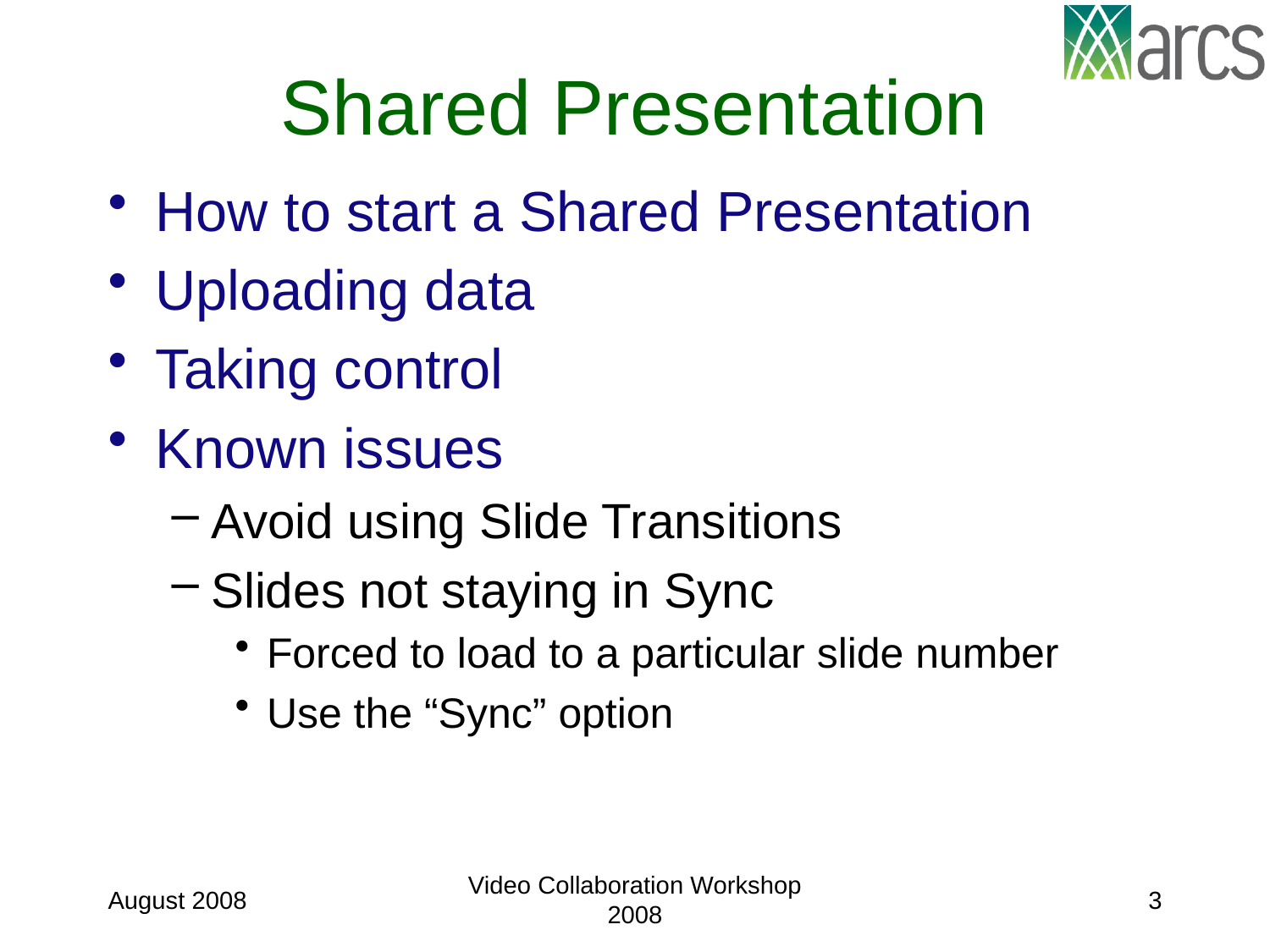

# Shared Presentation
How to start a Shared Presentation
Uploading data
Taking control
Known issues
Avoid using Slide Transitions
Slides not staying in Sync
Forced to load to a particular slide number
Use the “Sync” option

August 2008
Video Collaboration Workshop 2008
3